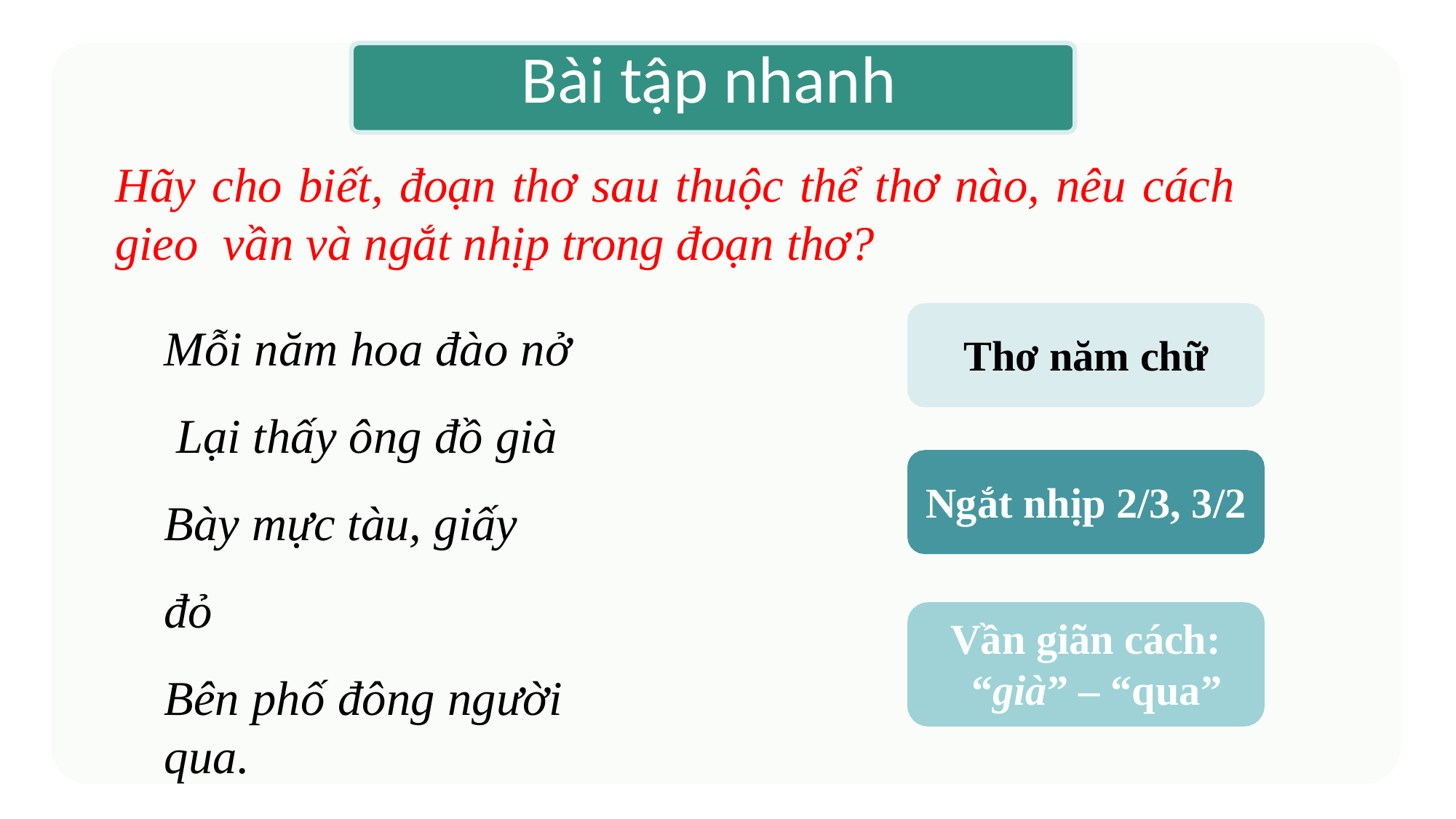

# Bài tập nhanh

Hãy cho biết, đoạn thơ sau thuộc thể thơ nào, nêu cách gieo  vần và ngắt nhịp trong đoạn thơ?
Mỗi năm hoa đào nở  Lại thấy ông đồ già  Bày mực tàu, giấy đỏ
Bên phố đông người qua.
(Vũ Đình Liên)

Thơ năm chữ

Ngắt nhịp 2/3, 3/2

Vần giãn cách:  “già” – “qua”